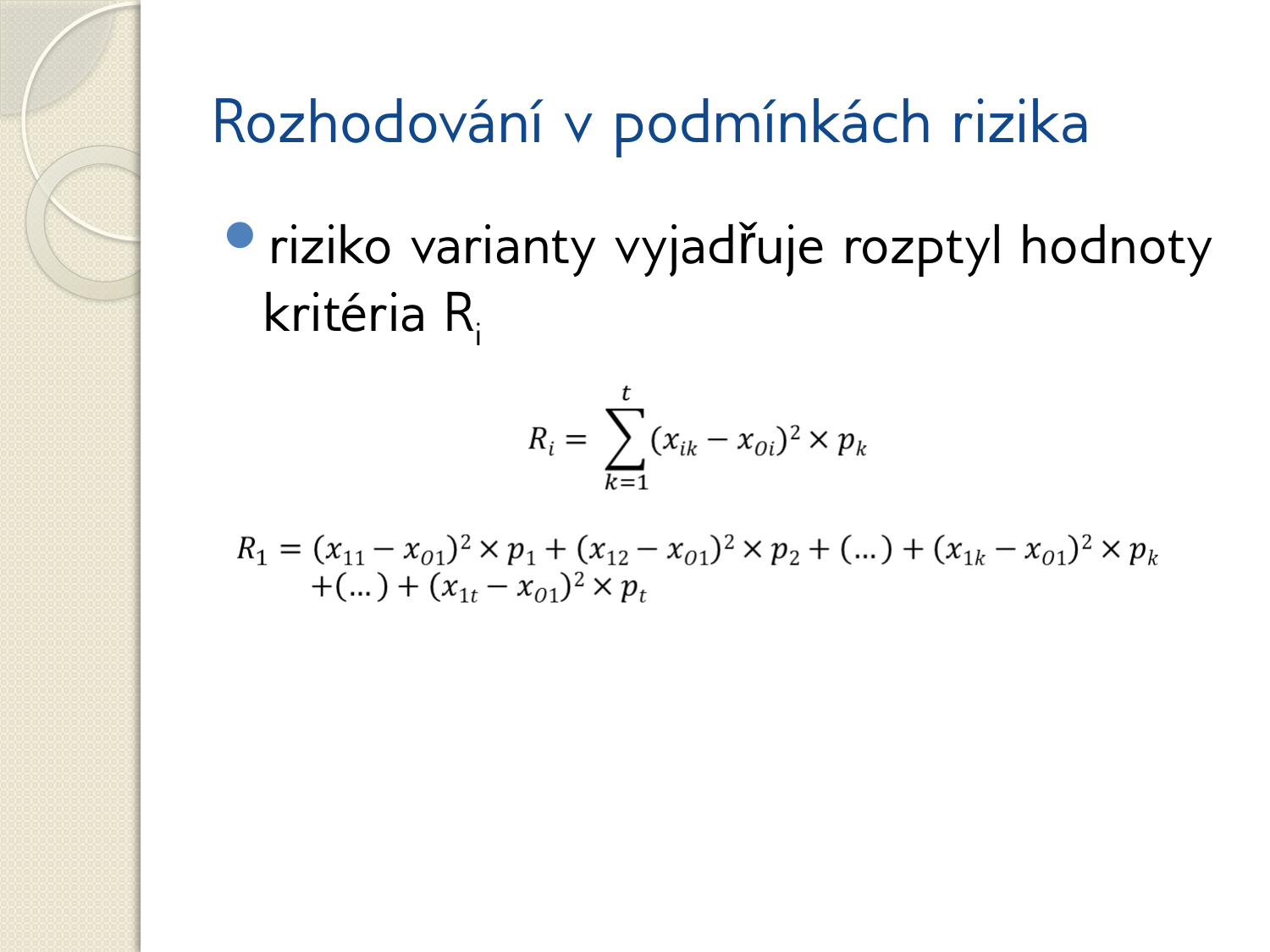

# Rozhodování v podmínkách rizika
riziko varianty vyjadřuje rozptyl hodnoty kritéria Ri